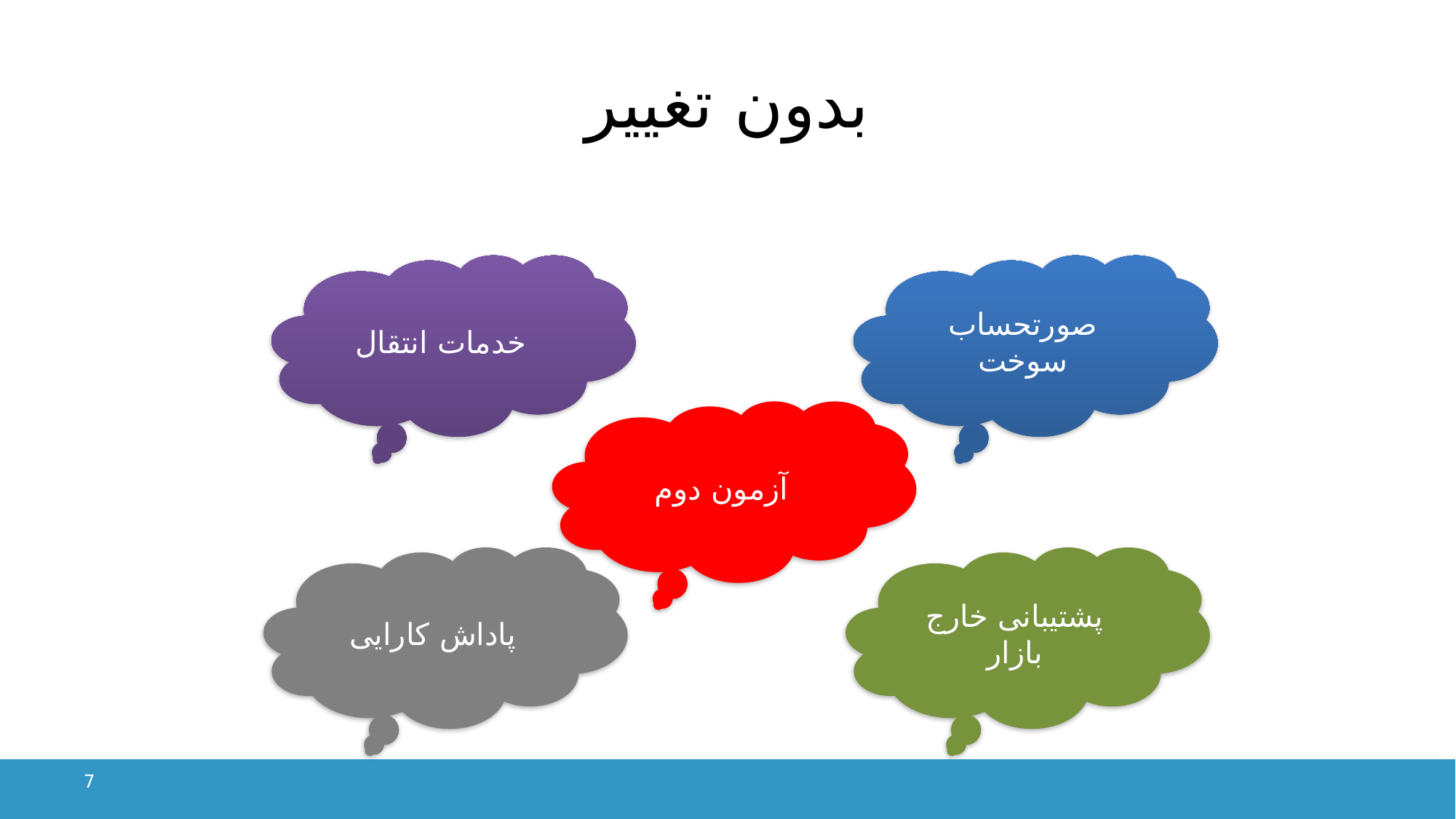

# بدون تغییر

صورتحساب سوخت
خدمات انتقال
آزمون دوم
پشتیبانی خارج بازار
پاداش کارایی
7